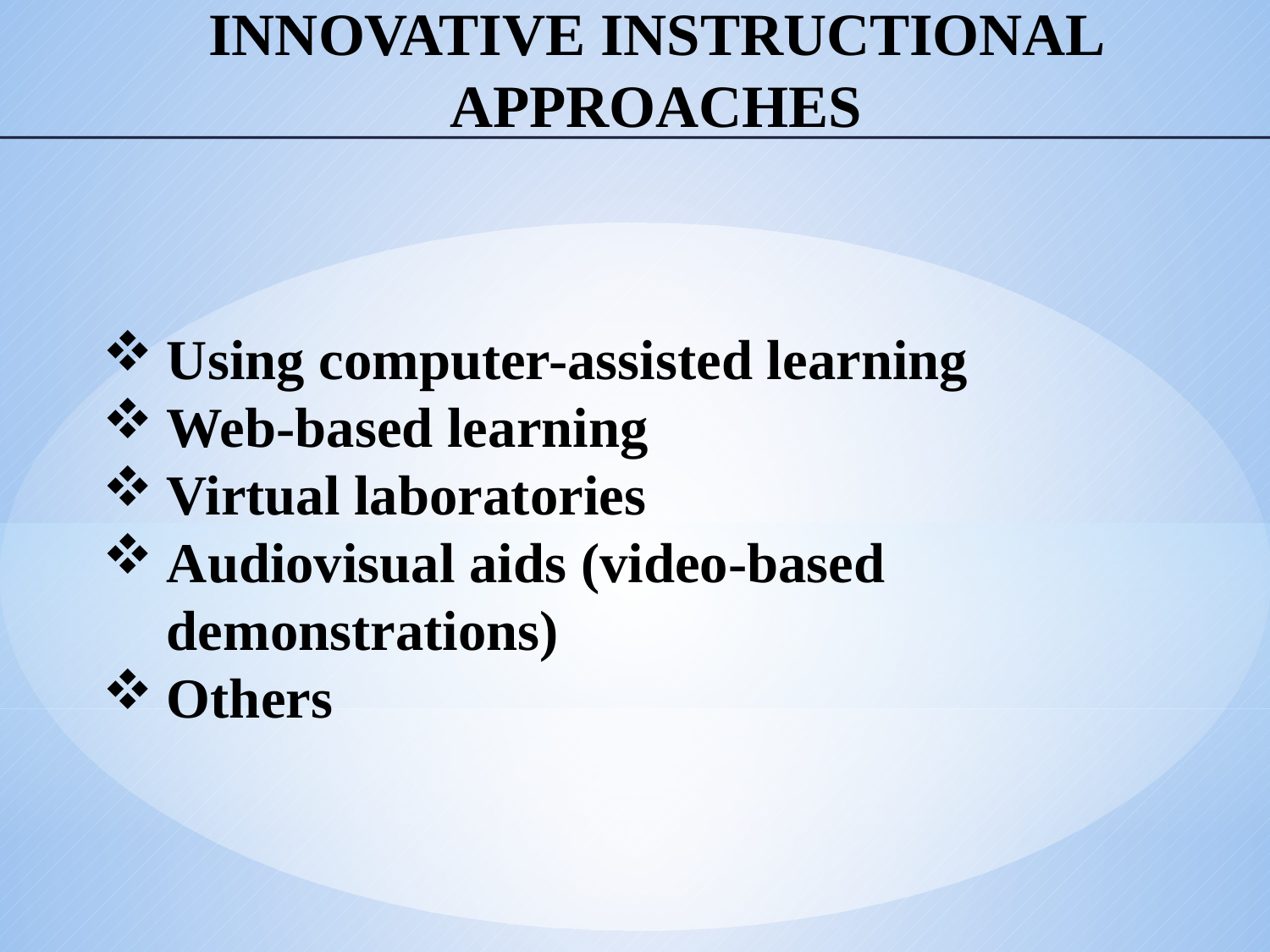

# innovative instructional approaches

Using computer-assisted learning
Web-based learning
Virtual laboratories
Audiovisual aids (video-based demonstrations)
Others